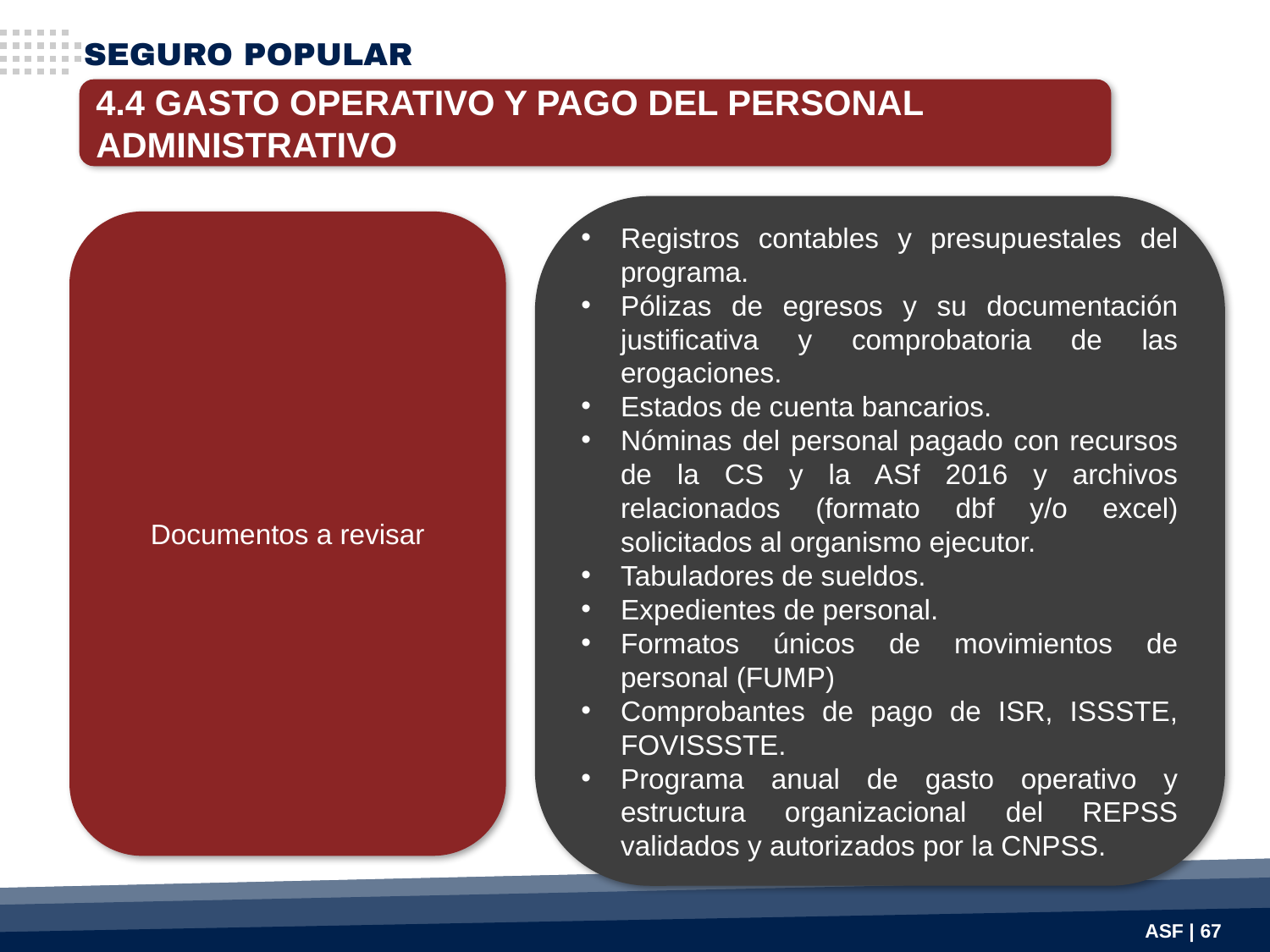

SEGURO POPULAR
4.4 GASTO OPERATIVO Y PAGO DEL PERSONAL ADMINISTRATIVO
Registros contables y presupuestales del programa.
Pólizas de egresos y su documentación justificativa y comprobatoria de las erogaciones.
Estados de cuenta bancarios.
Nóminas del personal pagado con recursos de la CS y la ASf 2016 y archivos relacionados (formato dbf y/o excel) solicitados al organismo ejecutor.
Tabuladores de sueldos.
Expedientes de personal.
Formatos únicos de movimientos de personal (FUMP)
Comprobantes de pago de ISR, ISSSTE, FOVISSSTE.
Programa anual de gasto operativo y estructura organizacional del REPSS validados y autorizados por la CNPSS.
Documentos a revisar
ASF | 67